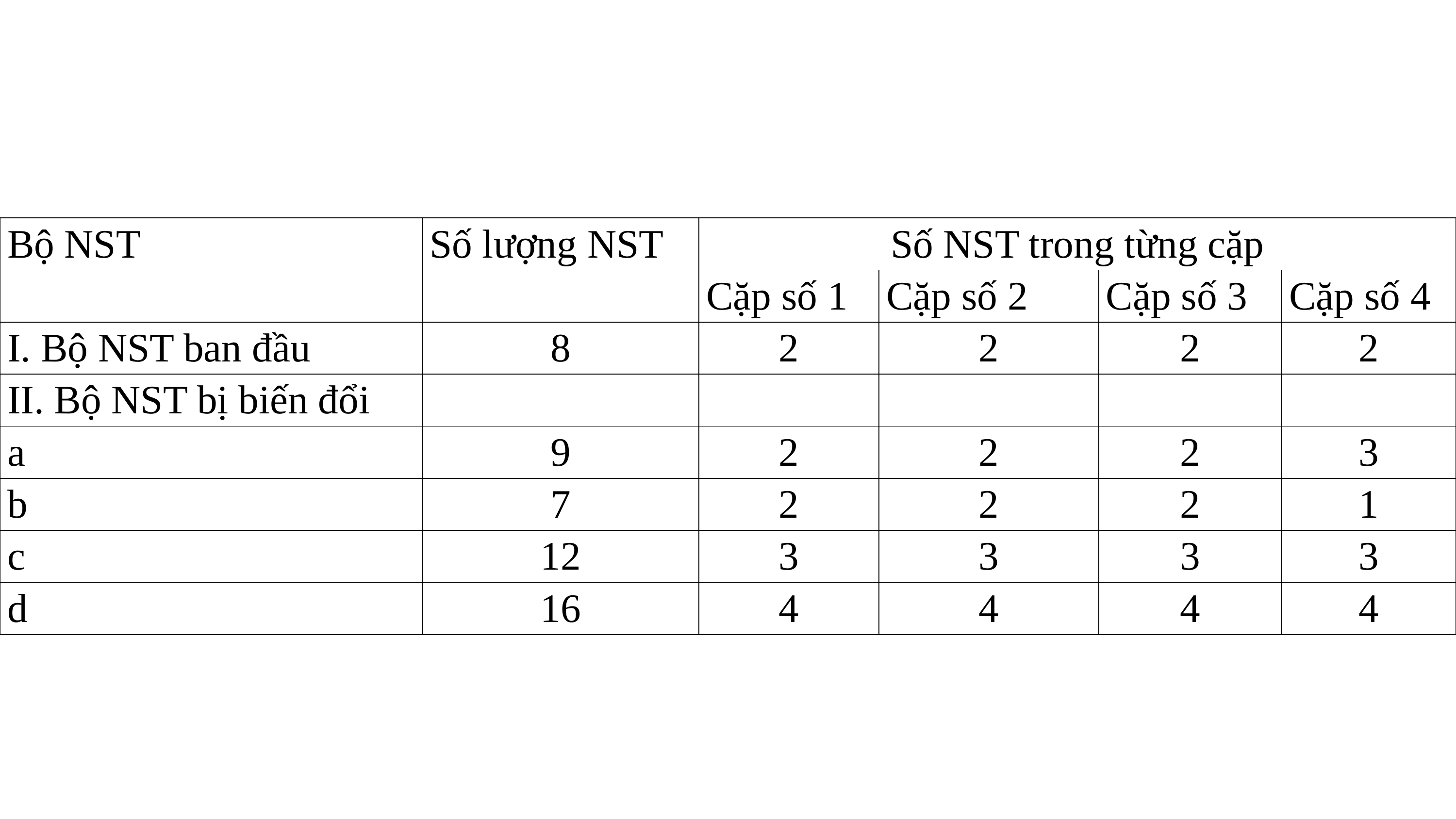

#
| Bộ NST | Số lượng NST | Số NST trong từng cặp |  |  |  |
| --- | --- | --- | --- | --- | --- |
|  |  | Cặp số 1 | Cặp số 2 | Cặp số 3 | Cặp số 4 |
| I. Bộ NST ban đầu | 8 | 2 | 2 | 2 | 2 |
| II. Bộ NST bị biến đổi |  |  |  |  |  |
| a | 9 | 2 | 2 | 2 | 3 |
| b | 7 | 2 | 2 | 2 | 1 |
| c | 12 | 3 | 3 | 3 | 3 |
| d | 16 | 4 | 4 | 4 | 4 |